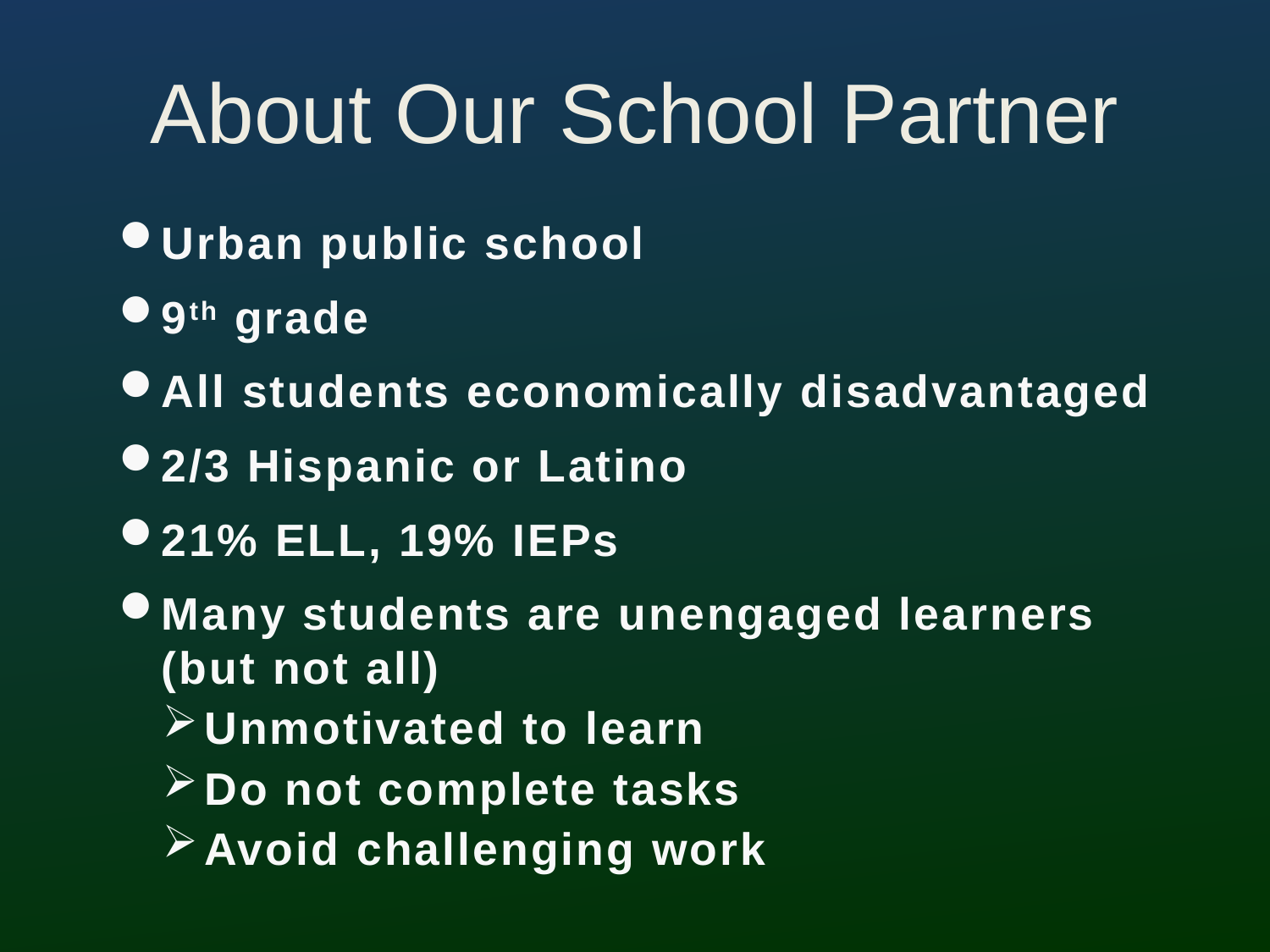

# About Our School Partner
Urban public school
9th grade
All students economically disadvantaged
2/3 Hispanic or Latino
21% ELL, 19% IEPs
Many students are unengaged learners  (but not all)
Unmotivated to learn
Do not complete tasks
Avoid challenging work